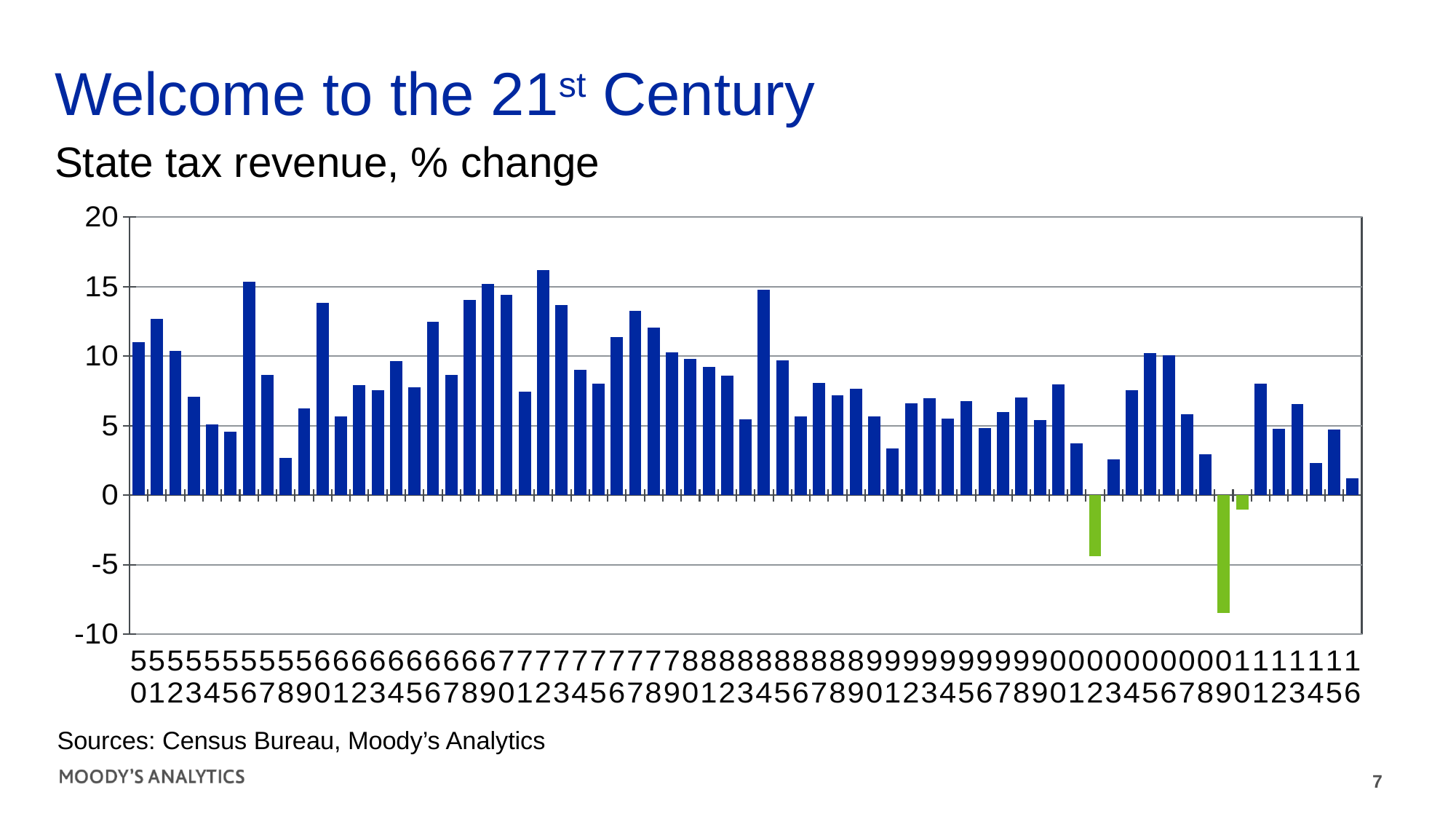

# Welcome to the 21st Century
State tax revenue, % change

### Chart

| Category |  |
|---|---|
| 50 | 11.0 |
| 51 | 12.648 |
| 52 | 10.345 |
| 53 | 7.053 |
| 54 | 5.087 |
| 55 | 4.586 |
| 56 | 15.331 |
| 57 | 8.637 |
| 58 | 2.674 |
| 59 | 6.228 |
| 60 | 13.802 |
| 61 | 5.664 |
| 62 | 7.89 |
| 63 | 7.566 |
| 64 | 9.613 |
| 65 | 7.769 |
| 66 | 12.454 |
| 67 | 8.667 |
| 68 | 14.014 |
| 69 | 15.194 |
| 70 | 14.384 |
| 71 | 7.463 |
| 72 | 16.16 |
| 73 | 13.694 |
| 74 | 9.017 |
| 75 | 8.015 |
| 76 | 11.354 |
| 77 | 13.253 |
| 78 | 12.046 |
| 79 | 10.246 |
| 80 | 9.778 |
| 81 | 9.238 |
| 82 | 8.594 |
| 83 | 5.432 |
| 84 | 14.79 |
| 85 | 9.704 |
| 86 | 5.646 |
| 87 | 8.079 |
| 88 | 7.154 |
| 89 | 7.673 |
| 90 | 5.652 |
| 91 | 3.352 |
| 92 | 6.625 |
| 93 | 6.979 |
| 94 | 5.526 |
| 95 | 6.774 |
| 96 | 4.8 |
| 97 | 5.984 |
| 98 | 7.005 |
| 99 | 5.386 |
| 00 | 7.943 |
| 01 | 3.71 |
| 02 | -4.375 |
| 03 | 2.578 |
| 04 | 7.544 |
| 05 | 10.198 |
| 06 | 10.046 |
| 07 | 5.795 |
| 08 | 2.937 |
| 09 | -8.496 |
| 10 | -1.058 |
| 11 | 7.996 |
| 12 | 4.749 |
| 13 | 6.543 |
| 14 | 2.303 |
| 15 | 4.74 |
| 16 | 1.224 |
Sources: Census Bureau, Moody’s Analytics